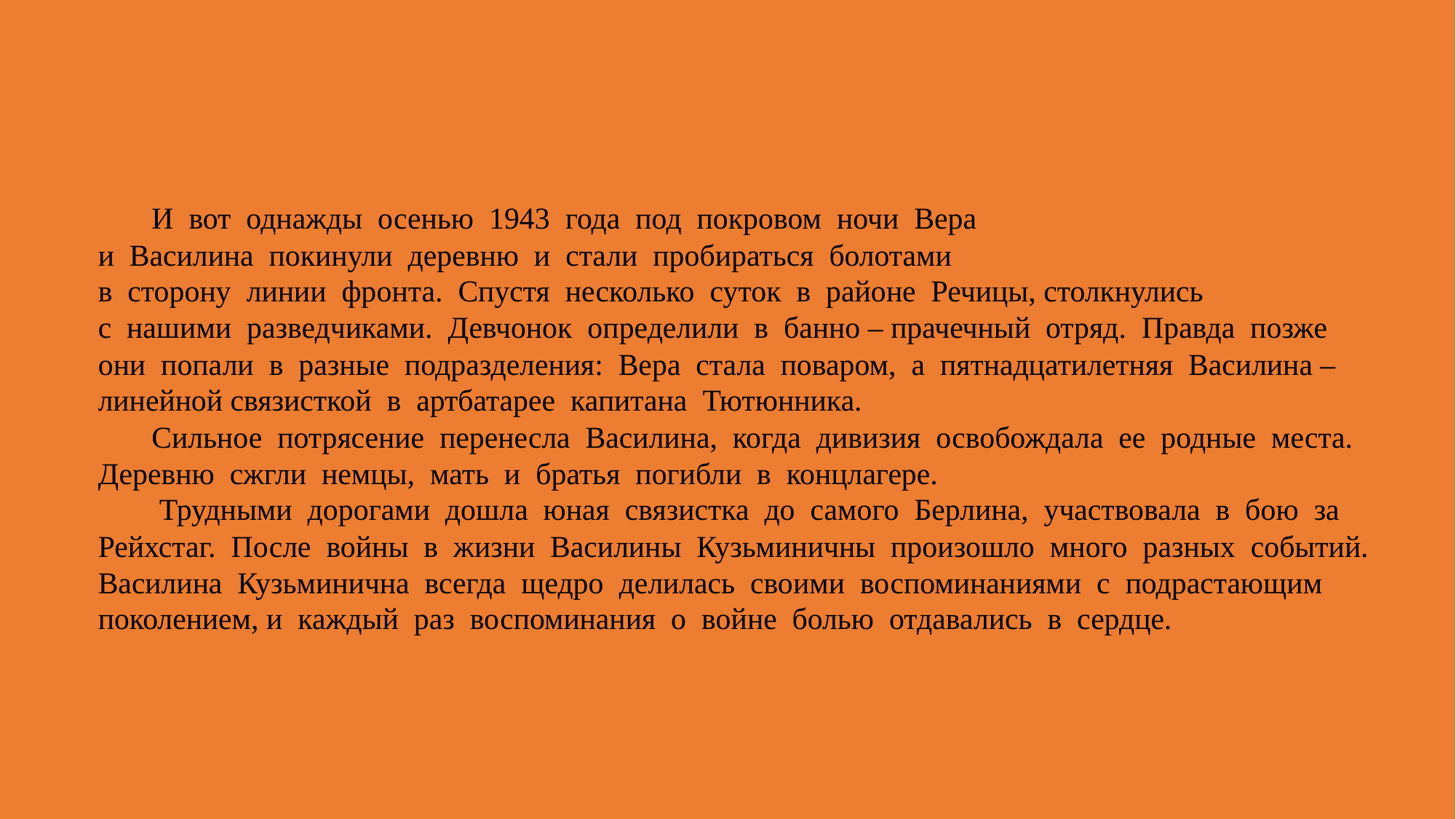

И  вот  однажды  осенью  1943  года  под  покровом  ночи  Вера  и  Василина  покинули  деревню  и  стали  пробираться  болотами  в  сторону  линии  фронта.  Спустя  несколько  суток  в  районе  Речицы, столкнулись  с  нашими  разведчиками.  Девчонок  определили  в  банно – прачечный  отряд.  Правда  позже  они  попали  в  разные  подразделения:  Вера  стала  поваром,  а  пятнадцатилетняя  Василина – линейной связисткой  в  артбатарее  капитана  Тютюнника.
       Сильное  потрясение  перенесла  Василина,  когда  дивизия  освобождала  ее  родные  места.  Деревню  сжгли  немцы,  мать  и  братья  погибли  в  концлагере.
        Трудными  дорогами  дошла  юная  связистка  до  самого  Берлина,  участвовала  в  бою  за Рейхстаг.  После  войны  в  жизни  Василины  Кузьминичны  произошло  много  разных  событий.  Василина  Кузьминична  всегда  щедро  делилась  своими  воспоминаниями  с  подрастающим  поколением, и  каждый  раз  воспоминания  о  войне  болью  отдавались  в  сердце.